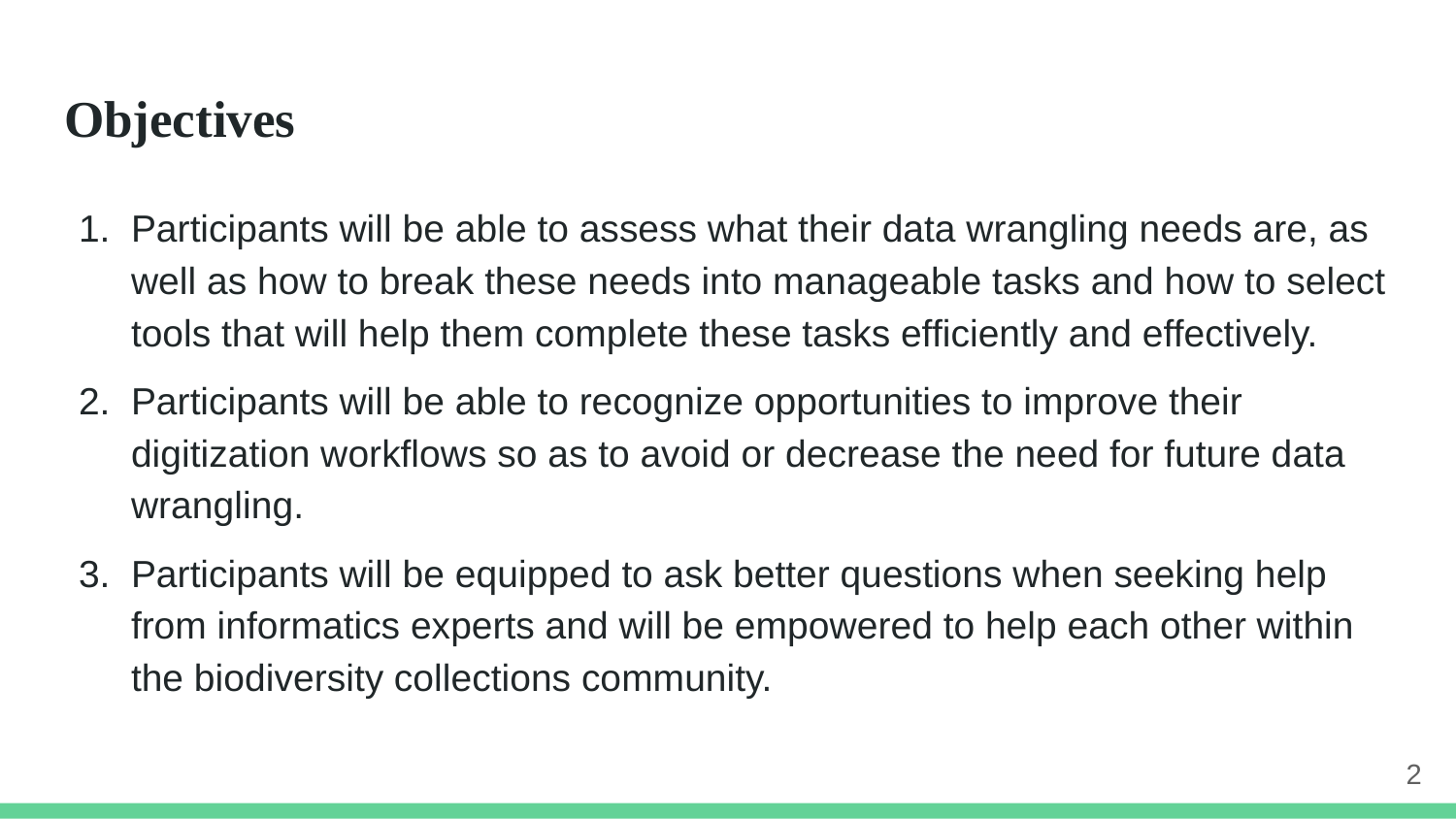

# Objectives
Participants will be able to assess what their data wrangling needs are, as well as how to break these needs into manageable tasks and how to select tools that will help them complete these tasks efficiently and effectively.
Participants will be able to recognize opportunities to improve their digitization workflows so as to avoid or decrease the need for future data wrangling.
Participants will be equipped to ask better questions when seeking help from informatics experts and will be empowered to help each other within the biodiversity collections community.
2